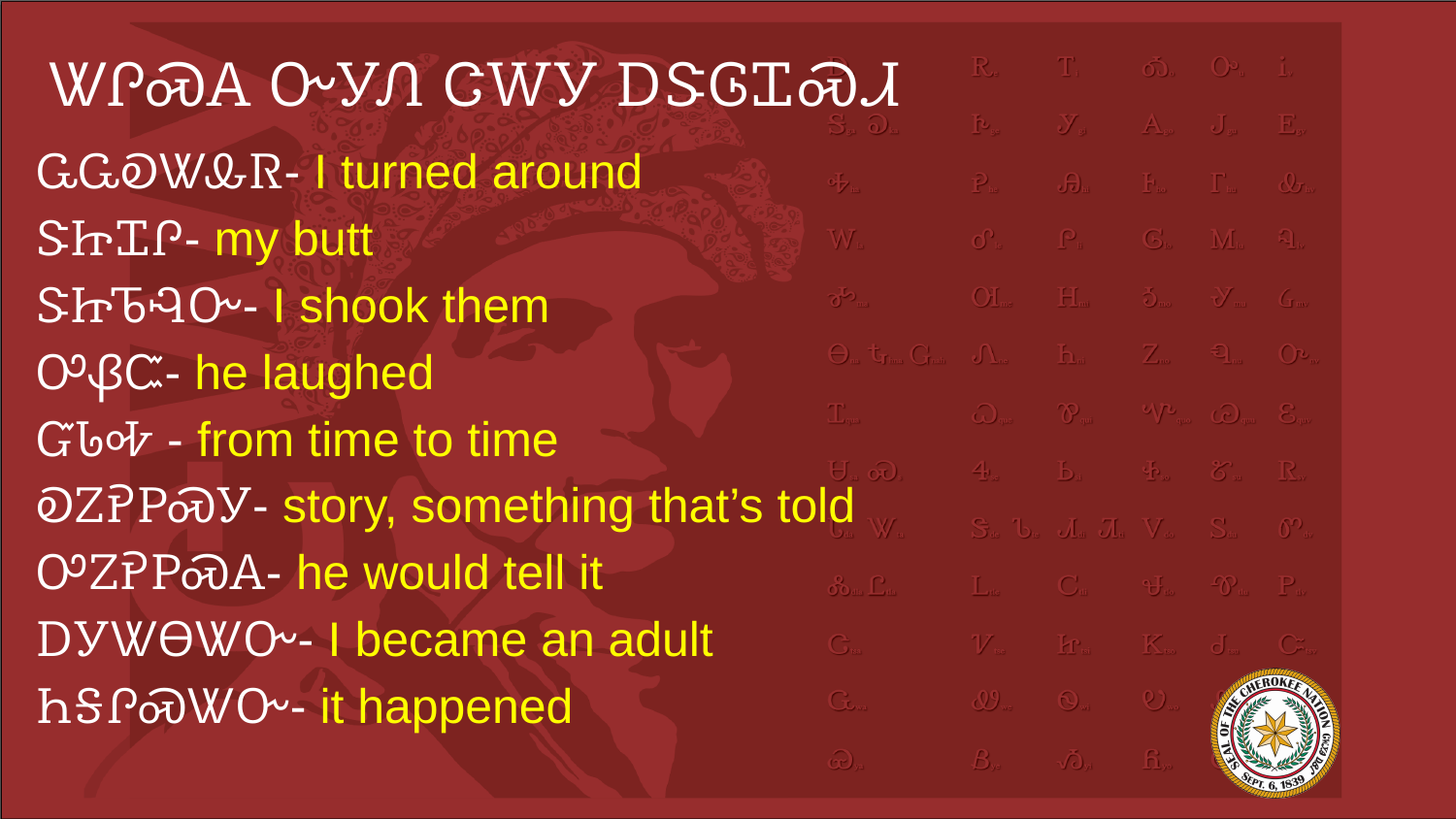

# ᏔᎵᏍᎪ ᏅᎩᏁ ᏣᎳᎩ ᎠᏕᎶᏆᏍᏗ
ᏩᏩᎧᏔᎲᏒ- I turned around
ᏕᏥᏆᎵ- my butt
ᏕᏥᏖᎸᏅ- I shook them
ᎤᏰᏨ- he laughed
ᏳᏓᎭ - from time to time
ᎧᏃᎮᏢᏍᎩ- story, something that’s told
ᎤᏃᎮᏢᏍᎪ- he would tell it
ᎠᎩᏔᎾᏔᏅ- I became an adult
ᏂᎦᎵᏍᏔᏅ- it happened